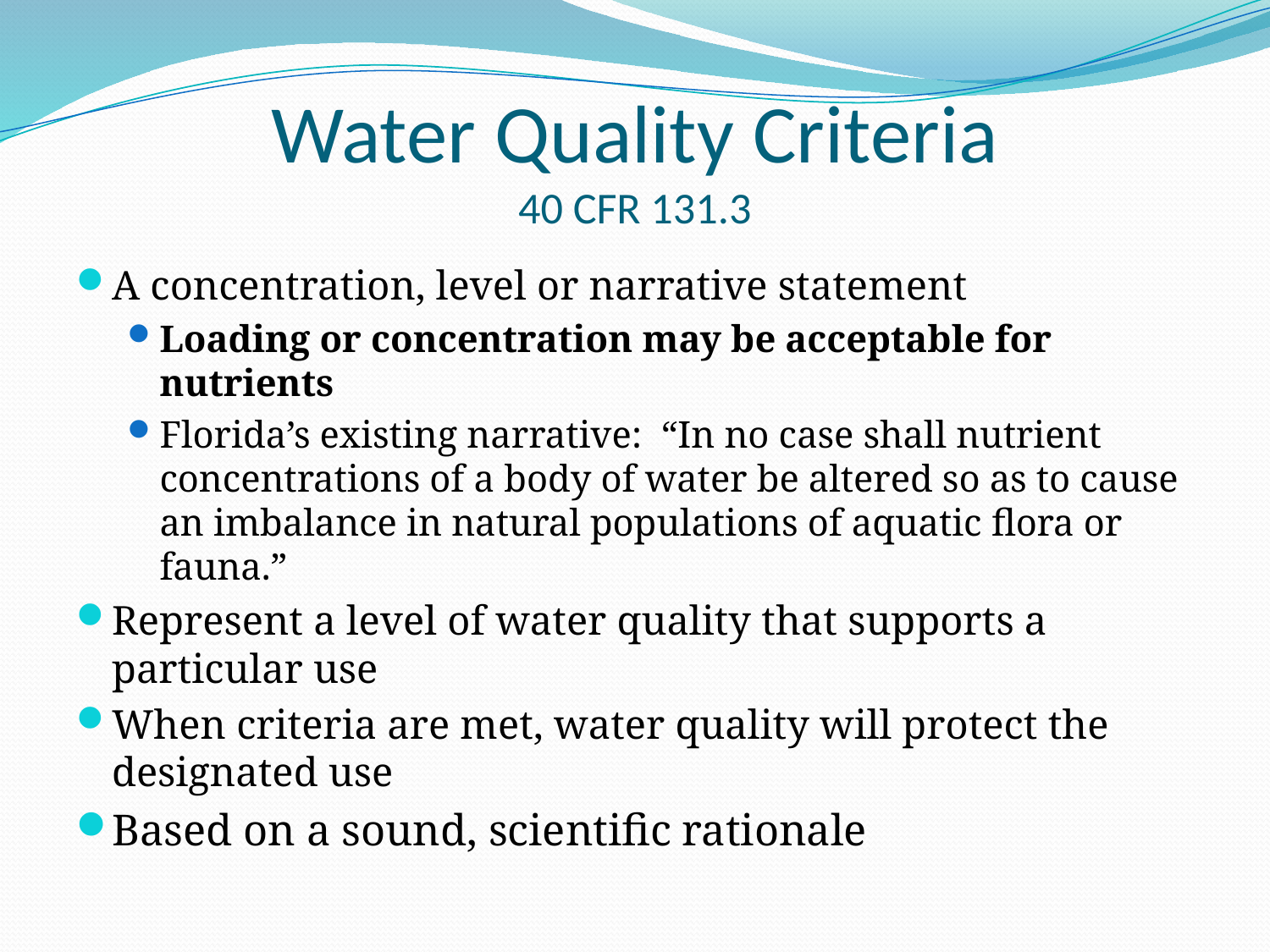

# Water Quality Criteria 40 CFR 131.3
A concentration, level or narrative statement
Loading or concentration may be acceptable for nutrients
Florida’s existing narrative:  “In no case shall nutrient concentrations of a body of water be altered so as to cause an imbalance in natural populations of aquatic flora or fauna.”
Represent a level of water quality that supports a particular use
When criteria are met, water quality will protect the designated use
Based on a sound, scientific rationale